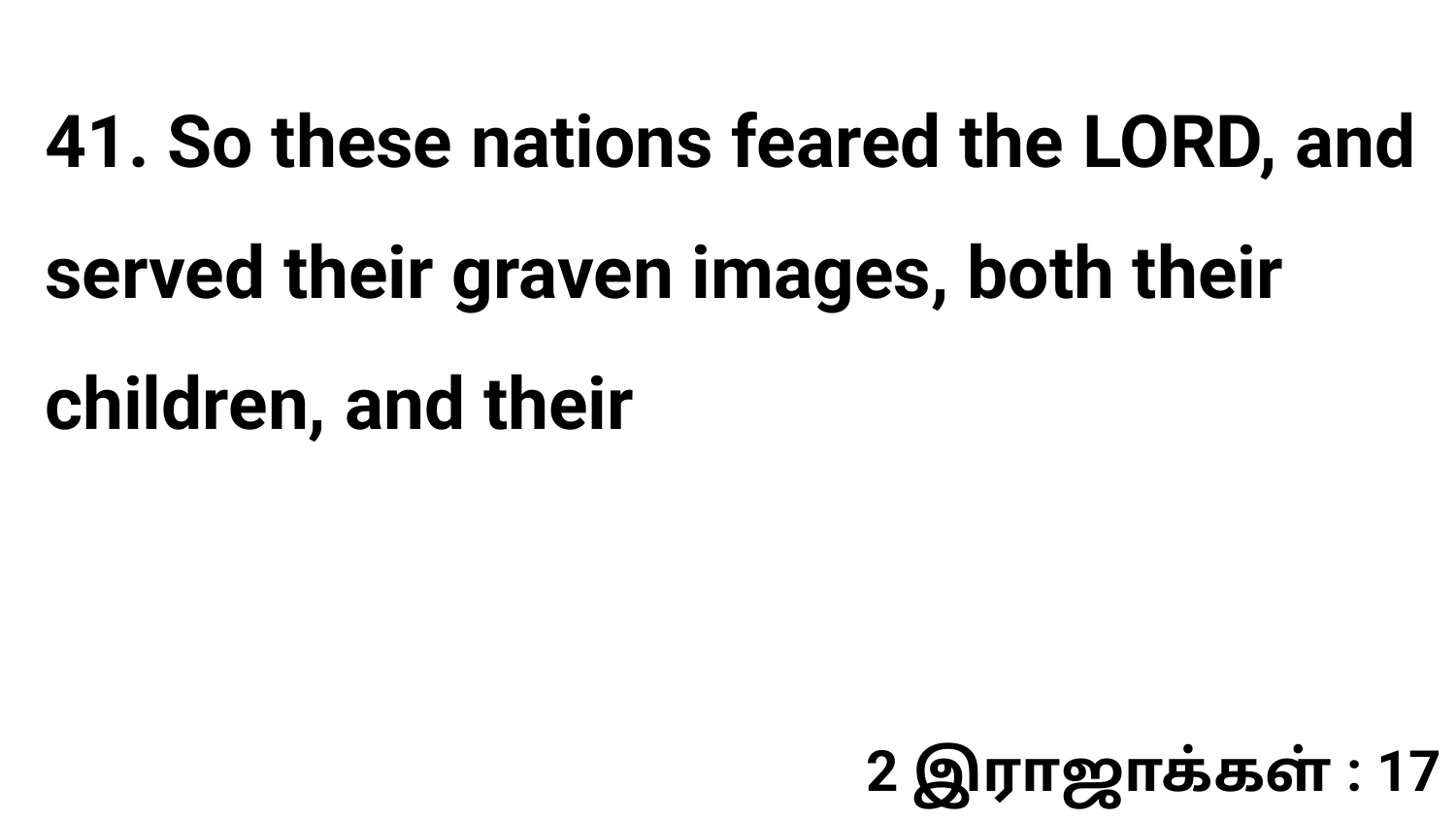

41. So these nations feared the LORD, and served their graven images, both their children, and their
2 இராஜாக்கள் : 17